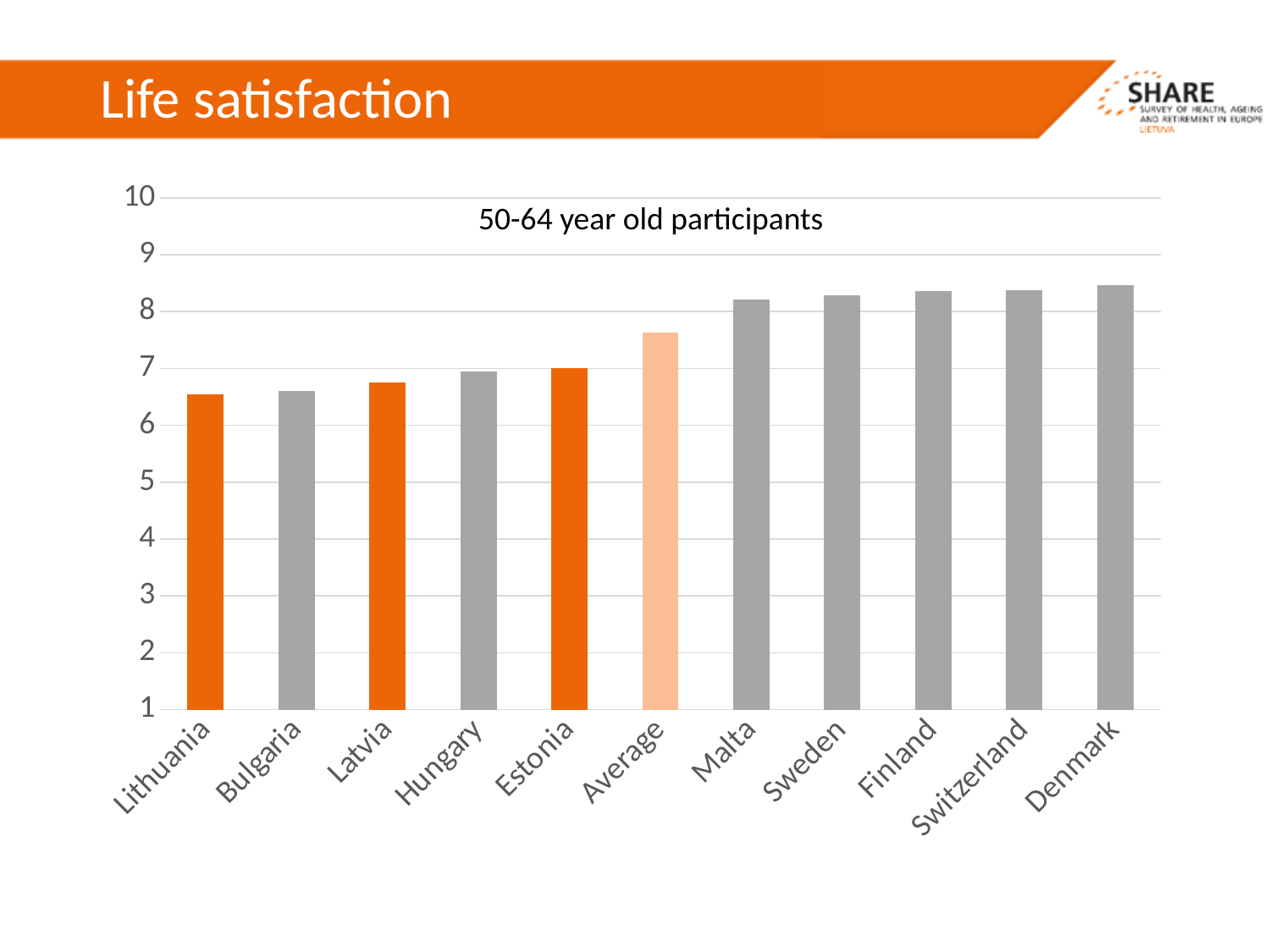

# Life satisfaction

### Chart

| Category | Estija |
|---|---|
| Lithuania | 6.55 |
| Bulgaria | 6.6 |
| Latvia | 6.76 |
| Hungary | 6.95 |
| Estonia | 7.01 |
| Average | 7.63 |
| Malta | 8.21 |
| Sweden | 8.29 |
| Finland | 8.36 |
| Switzerland | 8.38 |
| Denmark | 8.46 |
50-64 year old participants